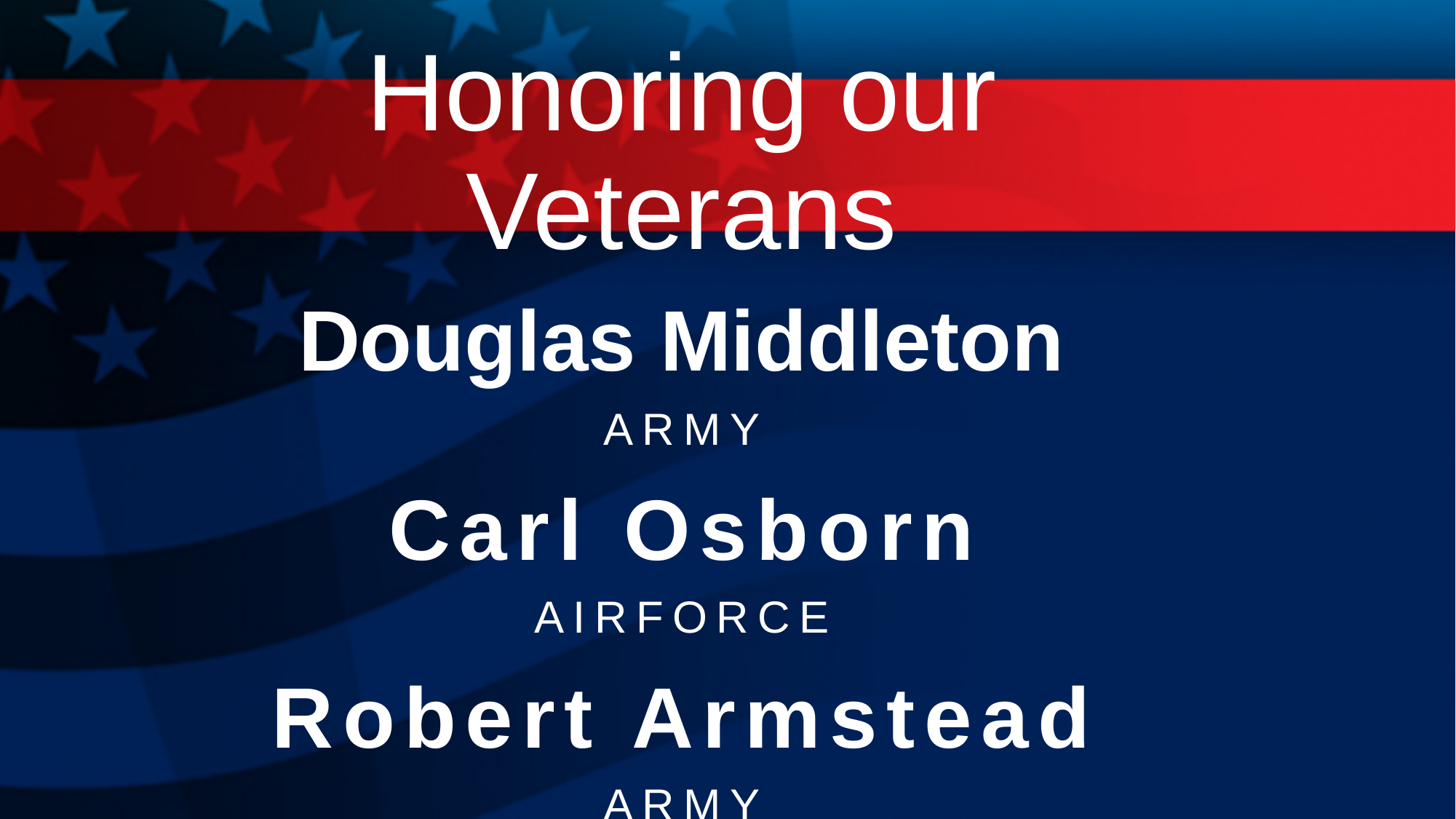

# Honoring our Veterans
Douglas Middleton
ARMY
Carl Osborn
AIRFORCE
Robert Armstead
ARMY